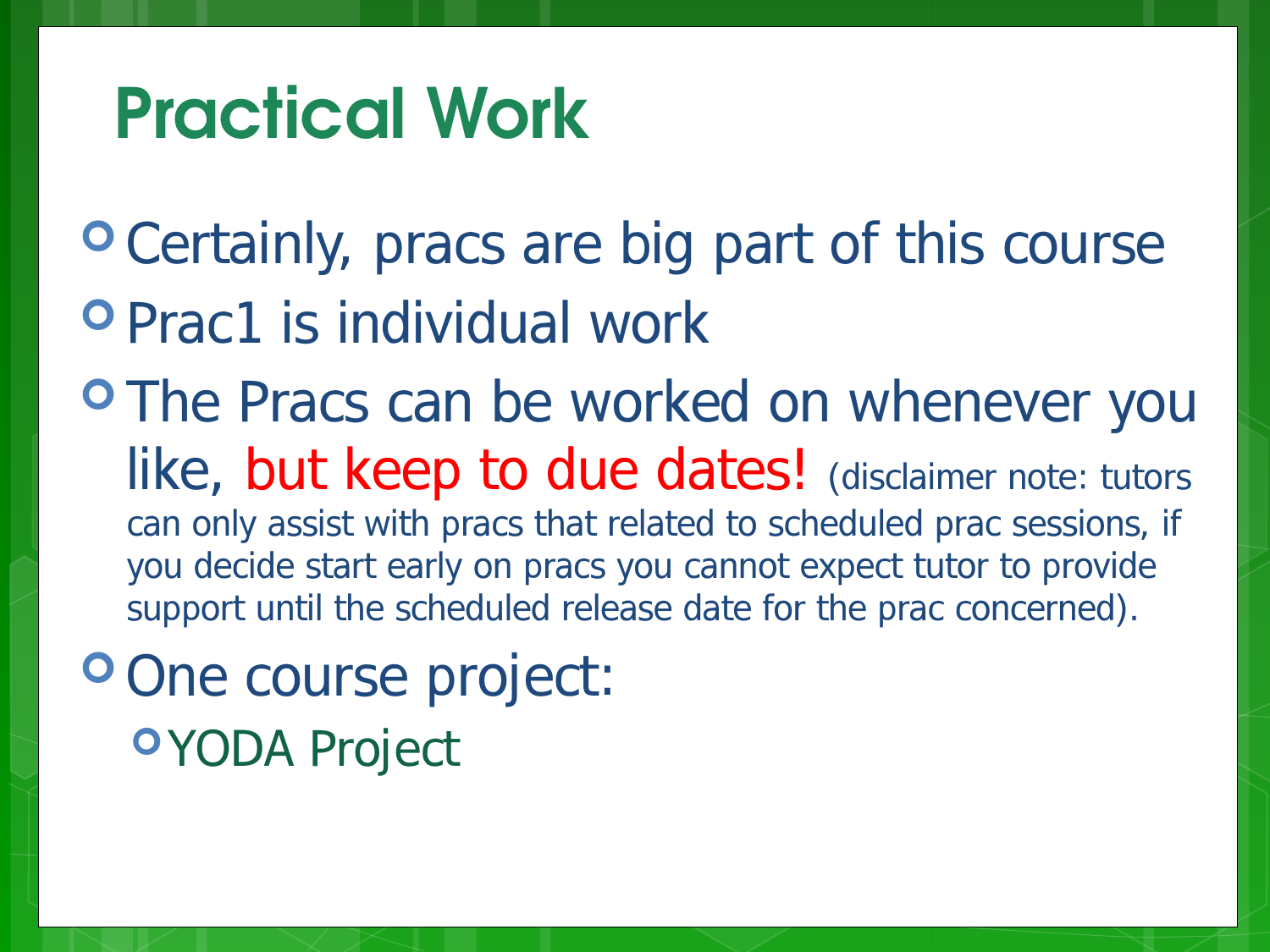

# Practical Work
Certainly, pracs are big part of this course
Prac1 is individual work
The Pracs can be worked on whenever you like, but keep to due dates! (disclaimer note: tutors can only assist with pracs that related to scheduled prac sessions, if you decide start early on pracs you cannot expect tutor to provide support until the scheduled release date for the prac concerned).
One course project:
YODA Project